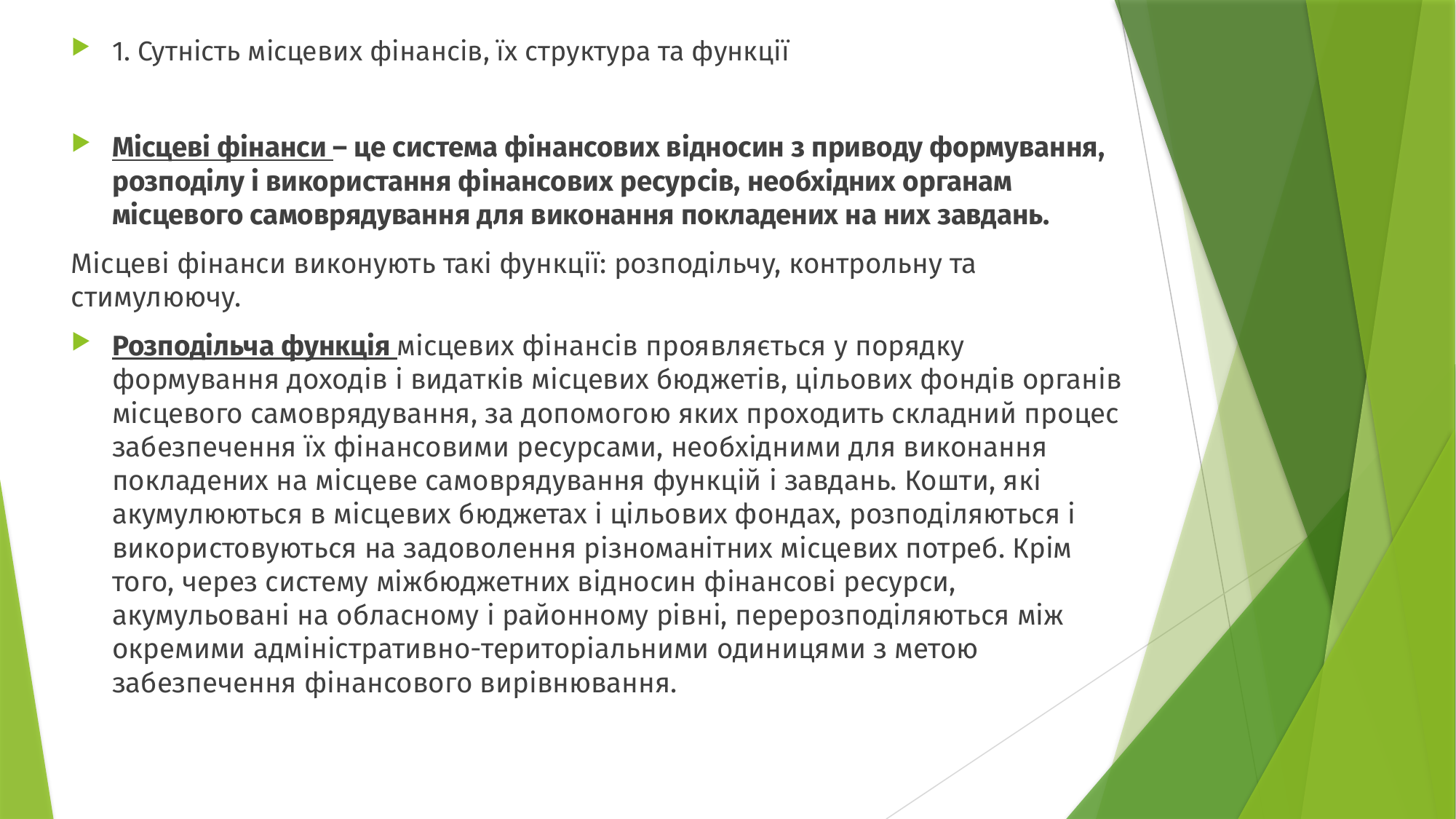

1. Сутність місцевих фінансів, їх структура та функції

Місцеві фінанси – це система фінансових відносин з приводу формування, розподілу і використання фінансових ресурсів, необхідних органам місцевого самоврядування для виконання покладених на них завдань.
Місцеві фінанси виконують такі функції: розподільчу, контрольну та стимулюючу.
Розподільча функція місцевих фінансів проявляється у порядку формування доходів і видатків місцевих бюджетів, цільових фондів органів місцевого самоврядування, за допомогою яких проходить складний процес забезпечення їх фінансовими ресурсами, необхідними для виконання покладених на місцеве самоврядування функцій і завдань. Кошти, які акумулюються в місцевих бюджетах і цільових фондах, розподіляються і використовуються на задоволення різноманітних місцевих потреб. Крім того, через систему міжбюджетних відносин фінансові ресурси, акумульовані на обласному і районному рівні, перерозподіляються між окремими адміністративно-територіальними одиницями з метою забезпечення фінансового вирівнювання.